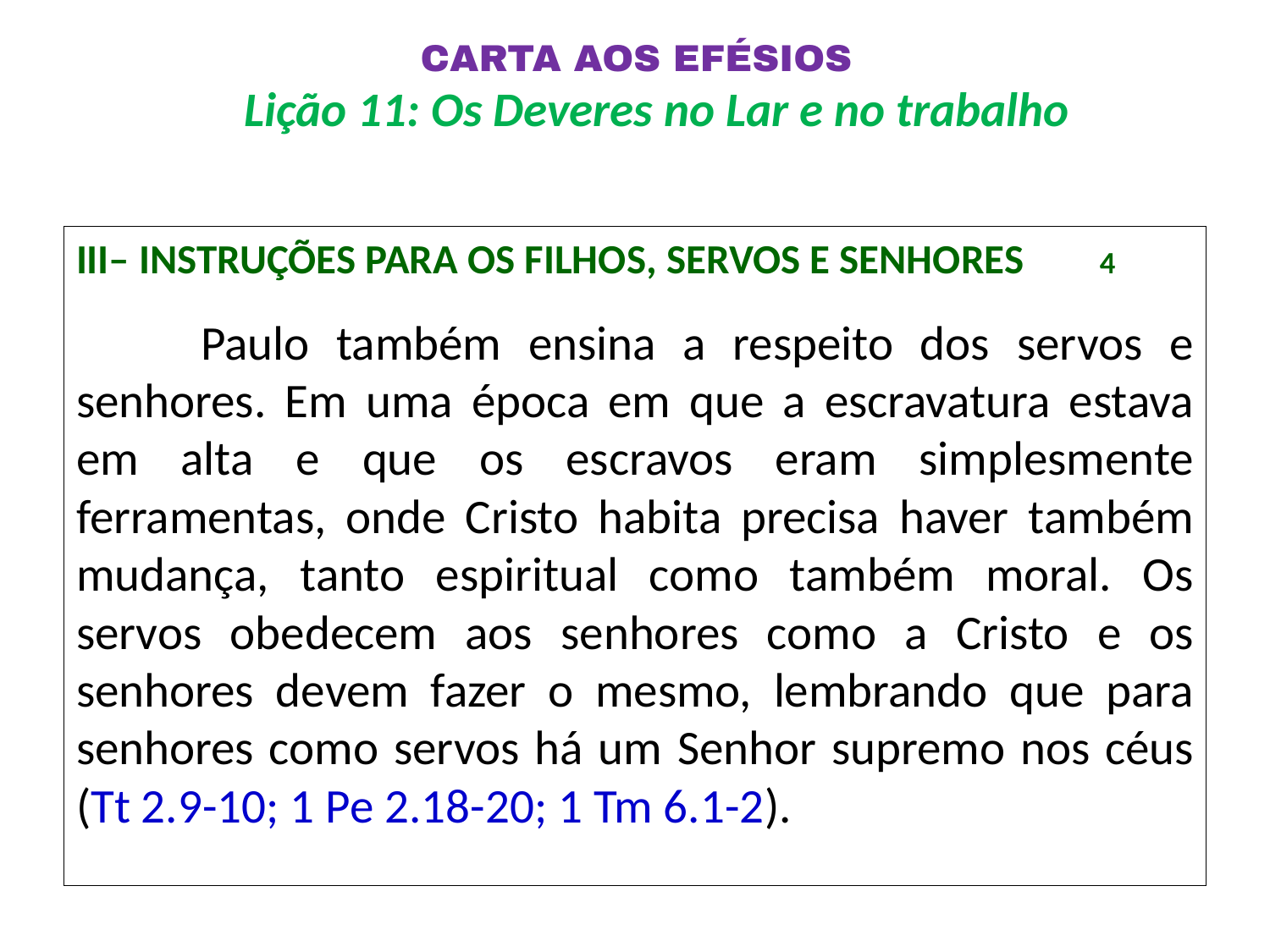

# CARTA AOS EFÉSIOS Lição 11: Os Deveres no Lar e no trabalho
III– Instruções para os filhos, servos e senhores 		   4

	Paulo também ensina a respeito dos servos e senhores. Em uma época em que a escravatura estava em alta e que os escravos eram simplesmente ferramentas, onde Cristo habita precisa haver também mudança, tanto espiritual como também moral. Os servos obedecem aos senhores como a Cristo e os senhores devem fazer o mesmo, lembrando que para senhores como servos há um Senhor supremo nos céus (Tt 2.9-10; 1 Pe 2.18-20; 1 Tm 6.1-2).